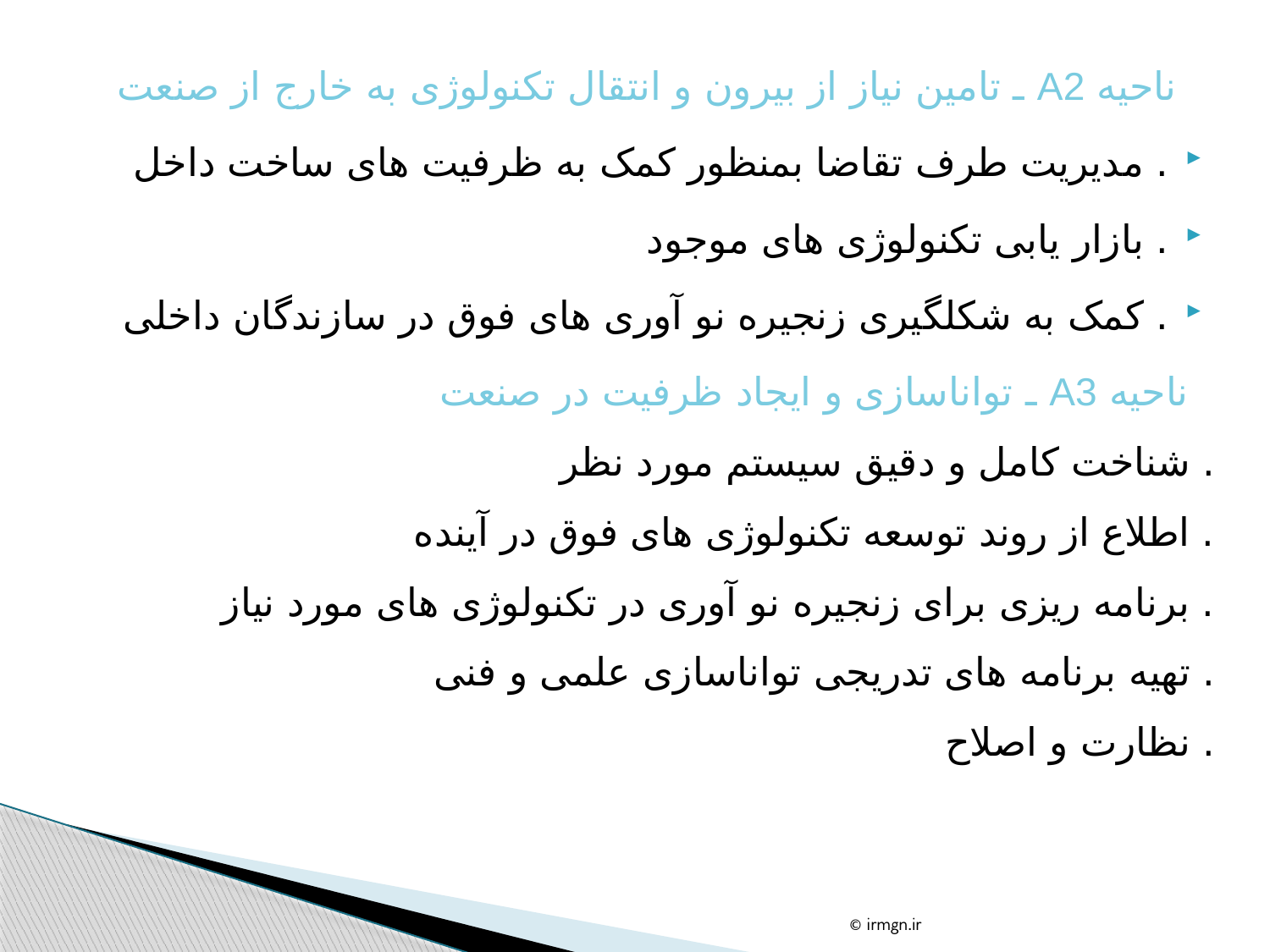

ناحیه A2 ـ تامین نیاز از بیرون و انتقال تکنولوژی به خارج از صنعت
. مدیریت طرف تقاضا بمنظور کمک به ظرفیت های ساخت داخل
. بازار یابی تکنولوژی های موجود
. کمک به شکلگیری زنجیره نو آوری های فوق در سازندگان داخلی
 ناحیه A3 ـ تواناسازی و ایجاد ظرفیت در صنعت
. شناخت کامل و دقیق سیستم مورد نظر
. اطلاع از روند توسعه تکنولوژی های فوق در آینده
. برنامه ریزی برای زنجیره نو آوری در تکنولوژی های مورد نیاز
. تهیه برنامه های تدریجی تواناسازی علمی و فنی
. نظارت و اصلاح
© irmgn.ir